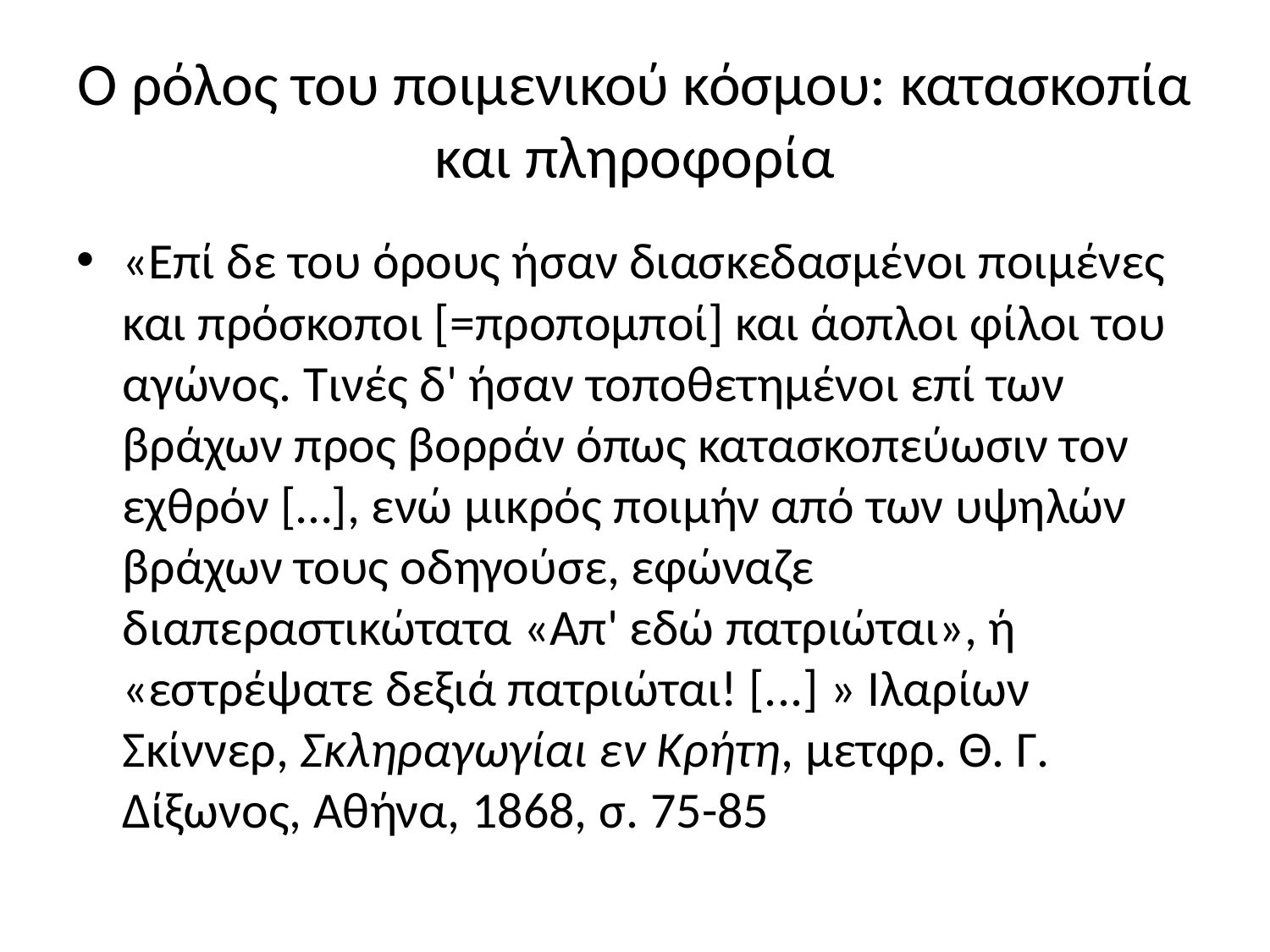

# Ο ρόλος του ποιμενικού κόσμου: κατασκοπία και πληροφορία
«Επί δε του όρους ήσαν διασκεδασμένοι ποιμένες και πρόσκοποι [=προπομποί] και άοπλοι φίλοι του αγώνος. Τινές δ' ήσαν τοποθετημένοι επί των βράχων προς βορράν όπως κατασκοπεύωσιν τον εχθρόν […], ενώ μικρός ποιμήν από των υψηλών βράχων τους οδηγούσε, εφώναζε διαπεραστικώτατα «Απ' εδώ πατριώται», ή «εστρέψατε δεξιά πατριώται! [...] » Ιλαρίων Σκίννερ, Σκληραγωγίαι εν Κρήτη, μετφρ. Θ. Γ. Δίξωνος, Αθήνα, 1868, σ. 75-85